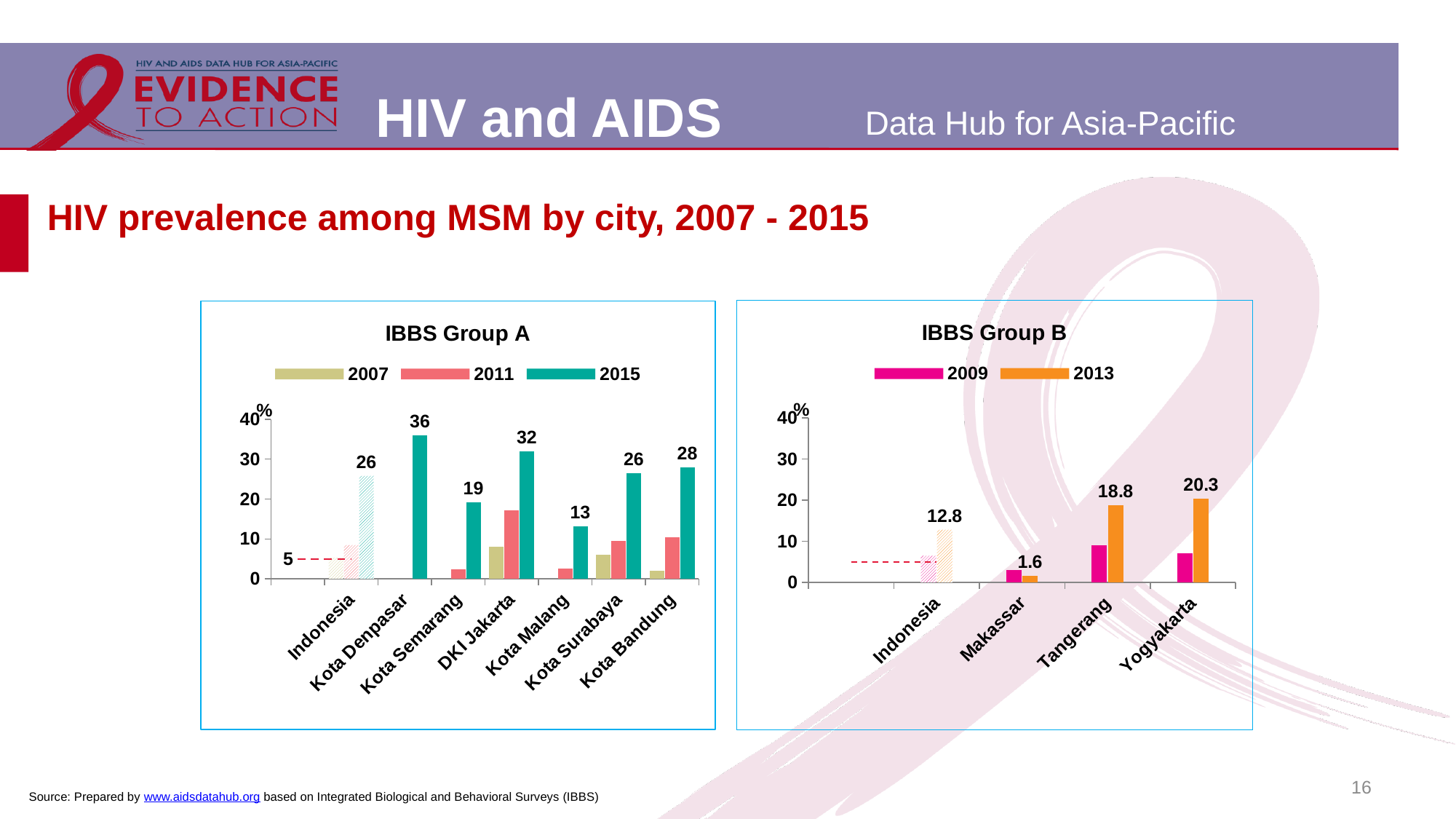

# HIV prevalence among MSM by city, 2007 - 2015

[unsupported chart]

[unsupported chart]

16
Source: Prepared by www.aidsdatahub.org based on Integrated Biological and Behavioral Surveys (IBBS)